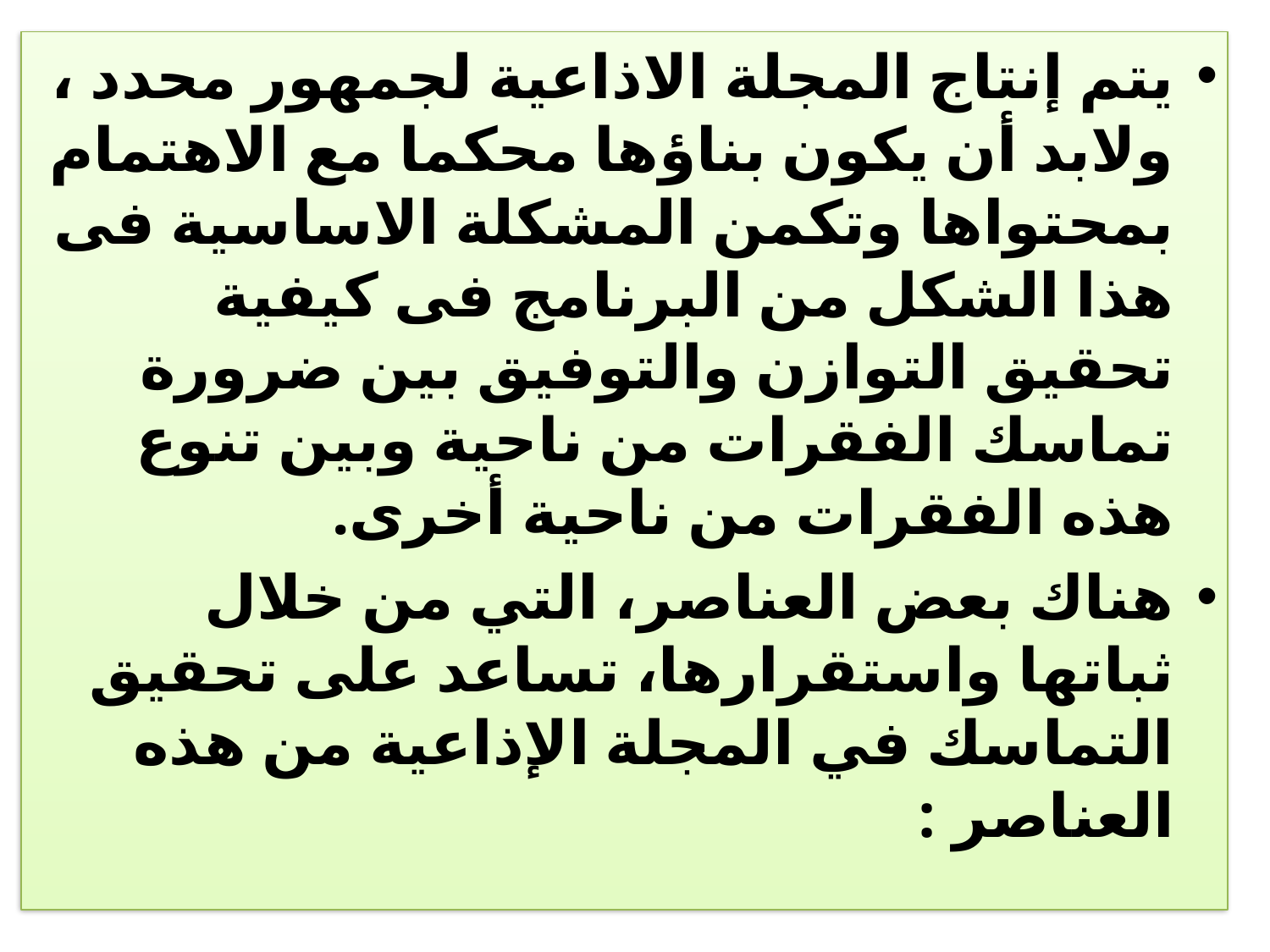

يتم إنتاج المجلة الاذاعية لجمهور محدد ، ولابد أن يكون بناؤها محكما مع الاهتمام بمحتواها وتكمن المشكلة الاساسية فى هذا الشكل من البرنامج فى كيفية تحقيق التوازن والتوفيق بين ضرورة تماسك الفقرات من ناحية وبين تنوع هذه الفقرات من ناحية أخرى.
هناك بعض العناصر، التي من خلال ثباتها واستقرارها، تساعد على تحقيق التماسك في المجلة الإذاعية من هذه العناصر :